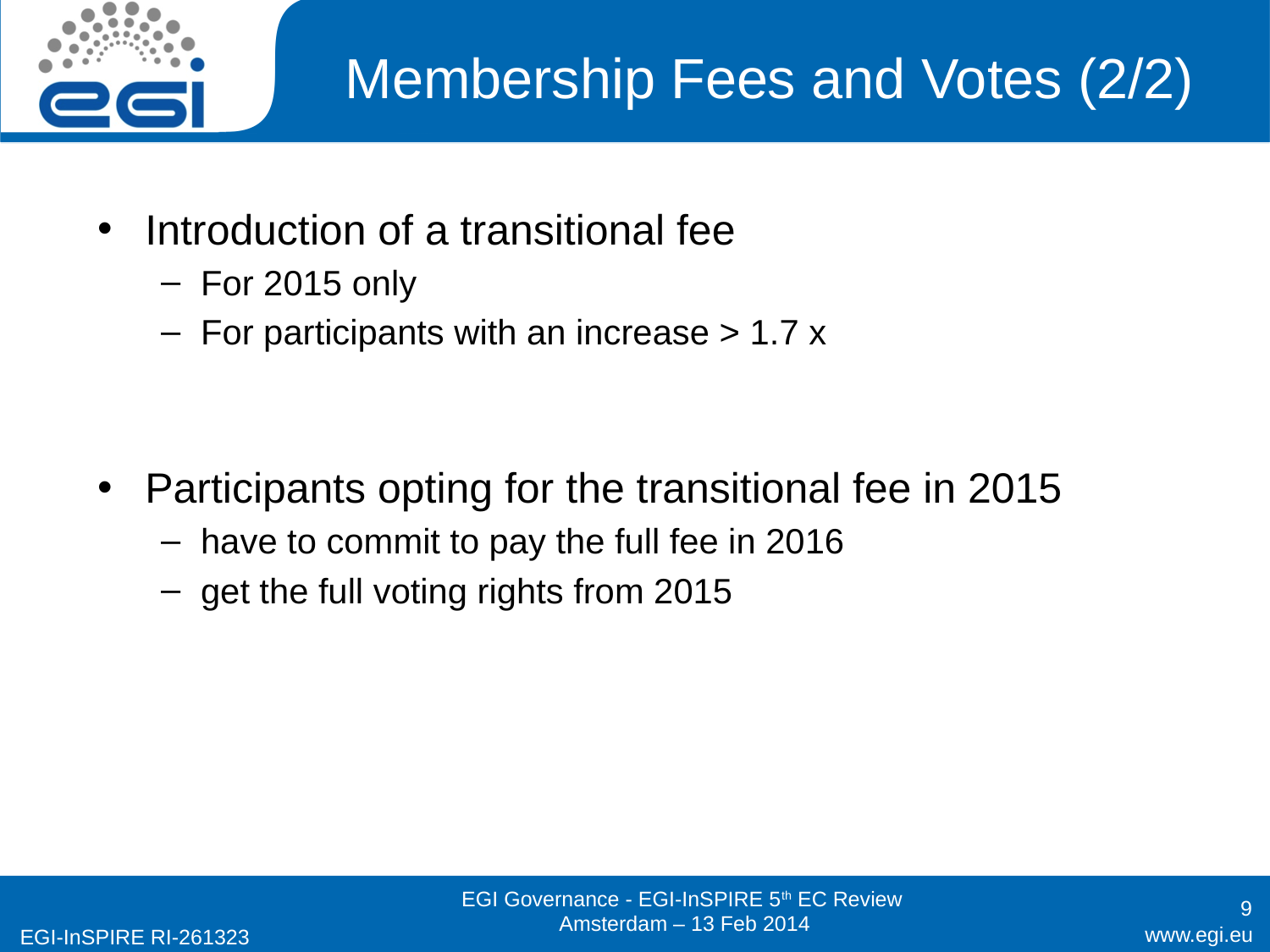

# Membership Fees and Votes (2/2)
Introduction of a transitional fee
For 2015 only
For participants with an increase > 1.7 x

Participants opting for the transitional fee in 2015
have to commit to pay the full fee in 2016
get the full voting rights from 2015

9
EGI Governance - EGI-InSPIRE 5th EC Review
Amsterdam – 13 Feb 2014